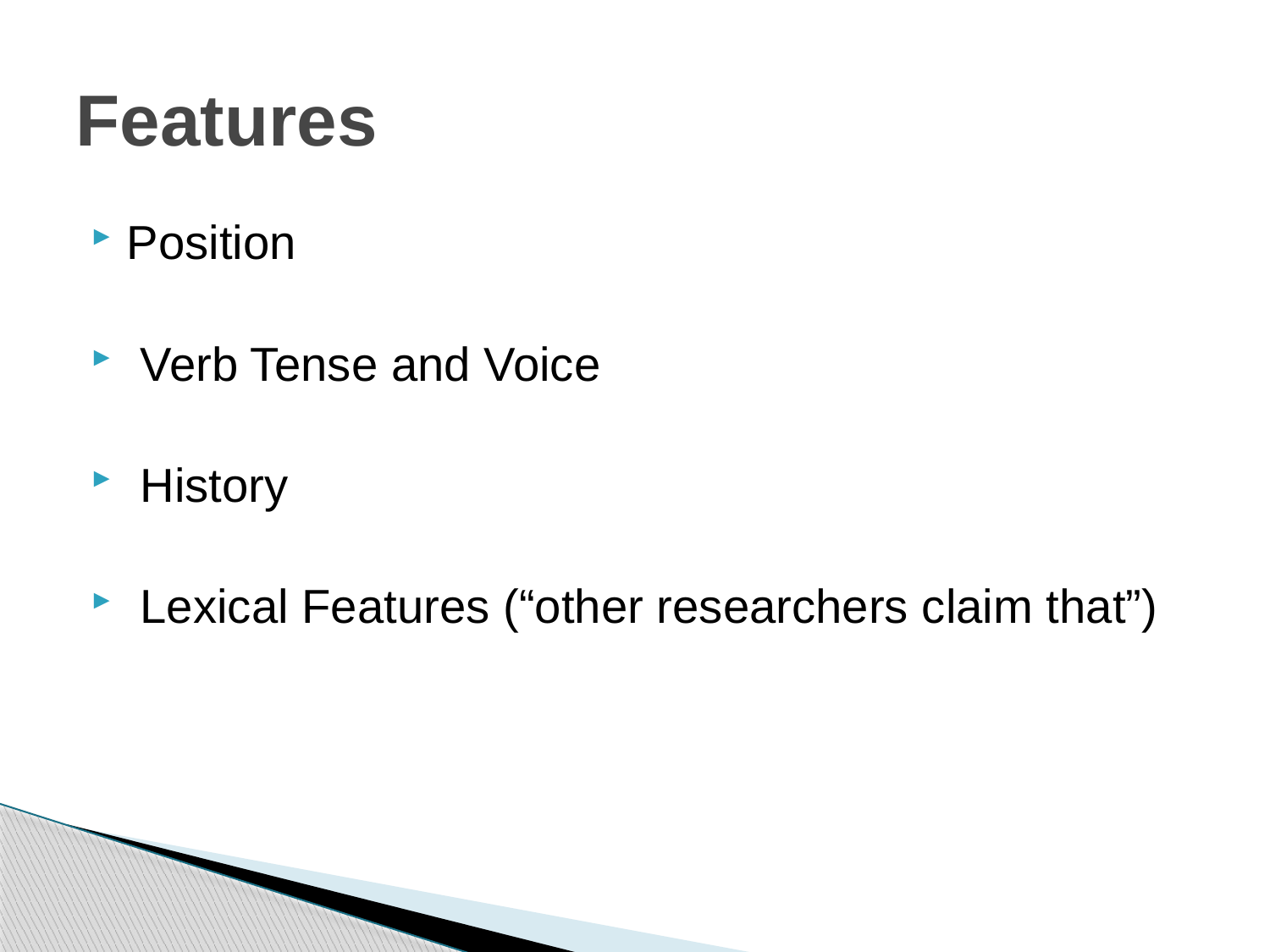

# Features
Position
 Verb Tense and Voice
 History
 Lexical Features (“other researchers claim that”)